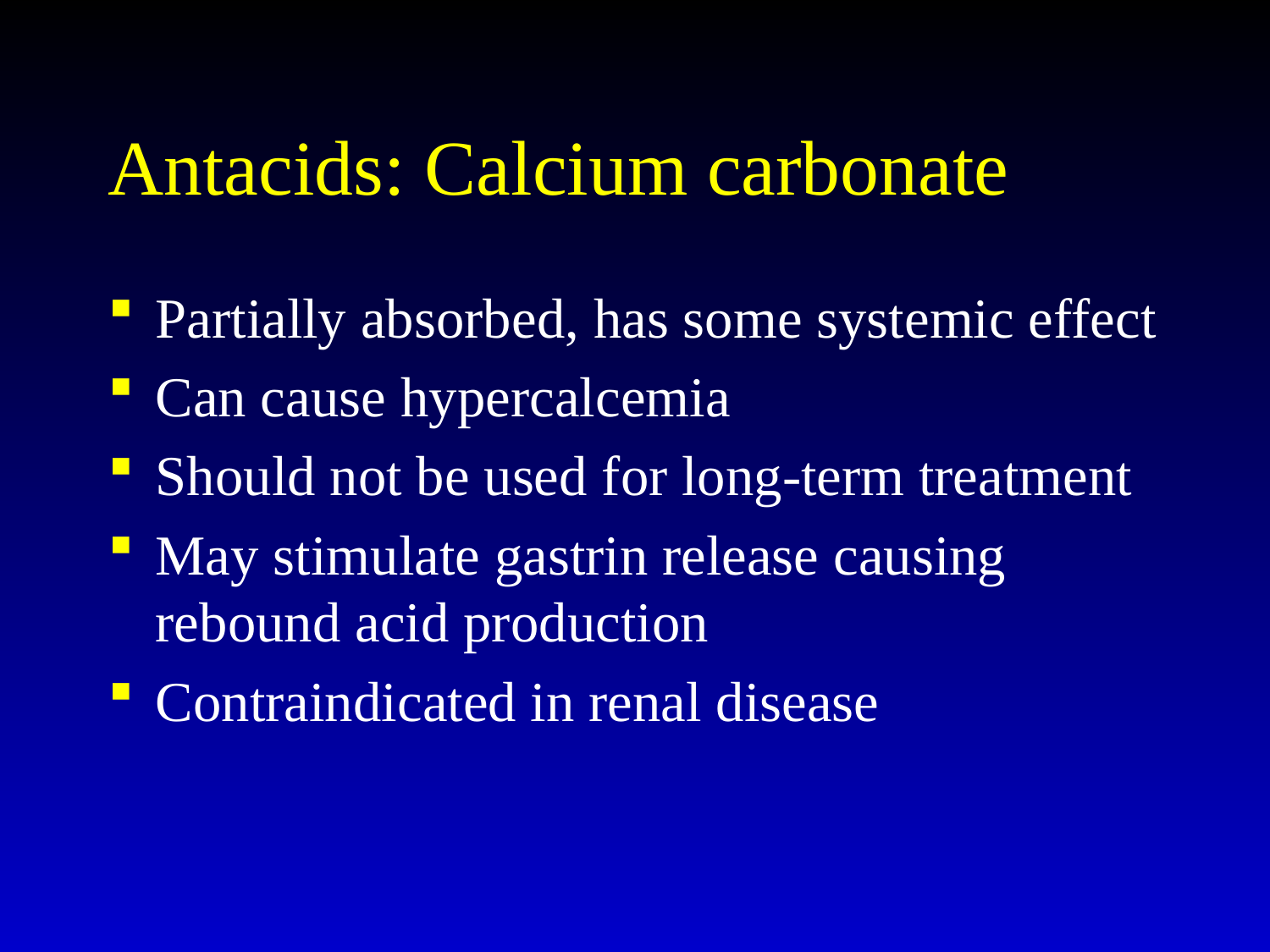

# Antacids: Calcium carbonate
Partially absorbed, has some systemic effect
Can cause hypercalcemia
Should not be used for long-term treatment
May stimulate gastrin release causing rebound acid production
Contraindicated in renal disease